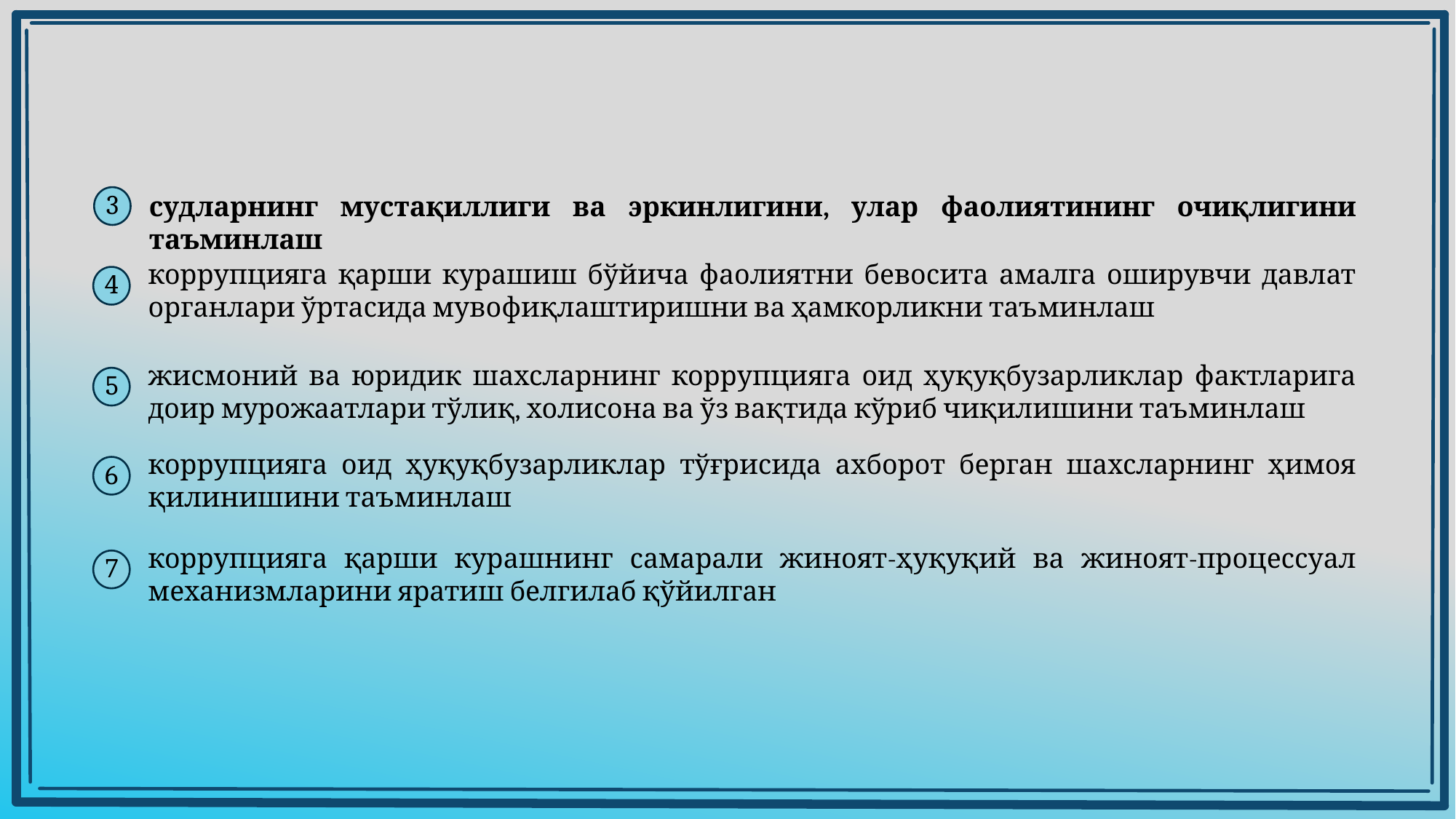

3

судларнинг мустақиллиги ва эркинлигини, улар фаолиятининг очиқлигини таъминлаш
коррупцияга қарши курашиш бўйича фаолиятни бевосита амалга оширувчи давлат органлари ўртасида мувофиқлаштиришни ва ҳамкорликни таъминлаш
4

жисмоний ва юридик шахсларнинг коррупцияга оид ҳуқуқбузарликлар фактларига доир мурожаатлари тўлиқ, холисона ва ўз вақтида кўриб чиқилишини таъминлаш
5

коррупцияга оид ҳуқуқбузарликлар тўғрисида ахборот берган шахсларнинг ҳимоя қилинишини таъминлаш
6

коррупцияга қарши курашнинг самарали жиноят-ҳуқуқий ва жиноят-процессуал механизмларини яратиш белгилаб қўйилган
7